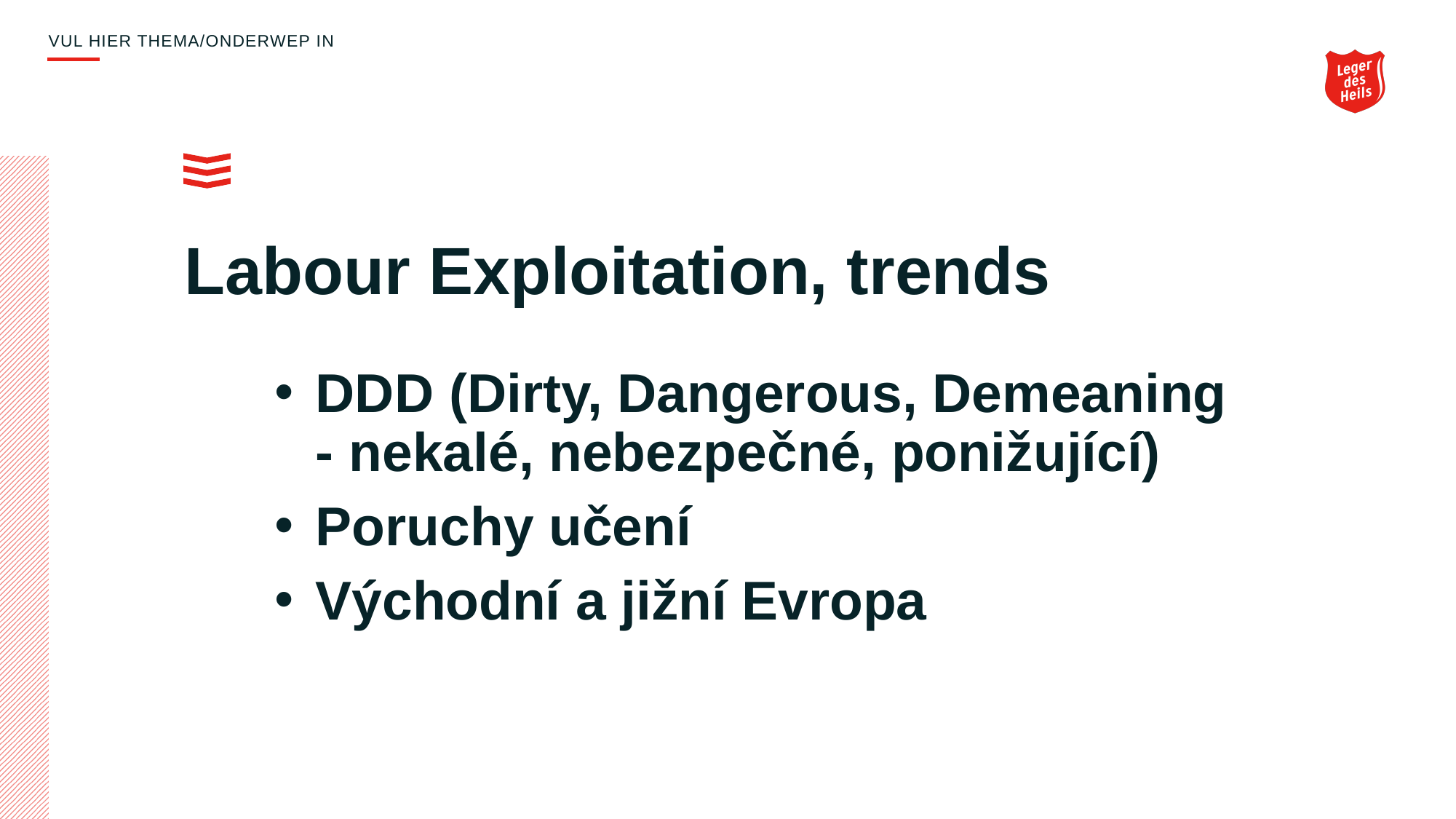

VUL HIER THEMA/ONDERWEP IN
# Labour Exploitation, trends
DDD (Dirty, Dangerous, Demeaning - nekalé, nebezpečné, ponižující)
Poruchy učení
Východní a jižní Evropa